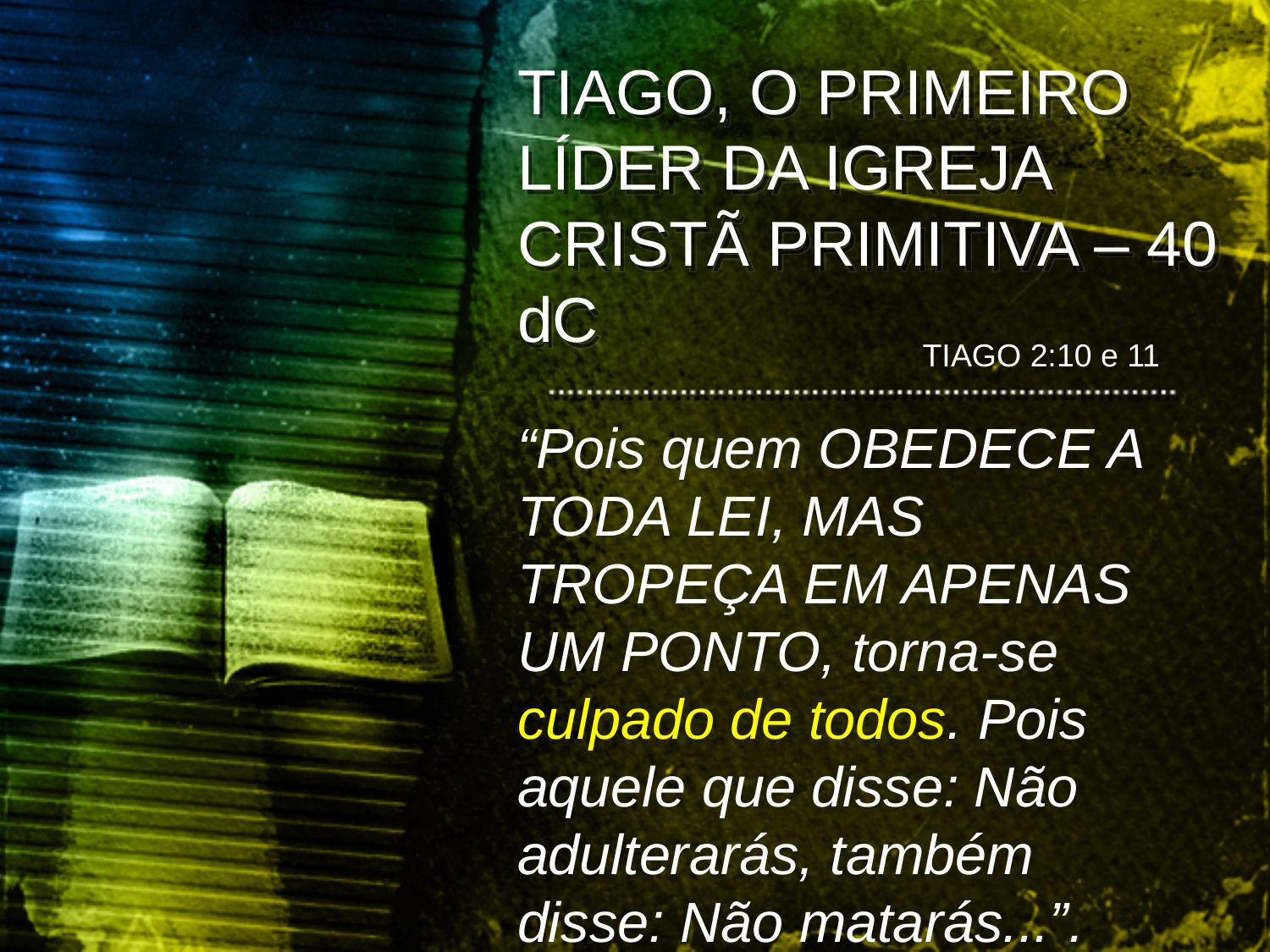

TIAGO, O PRIMEIRO LÍDER DA IGREJA CRISTÃ PRIMITIVA – 40 dC
   TIAGO 2:10 e 11
“Pois quem OBEDECE A TODA LEI, MAS TROPEÇA EM APENAS UM PONTO, torna-se culpado de todos. Pois aquele que disse: Não adulterarás, também disse: Não matarás...”.